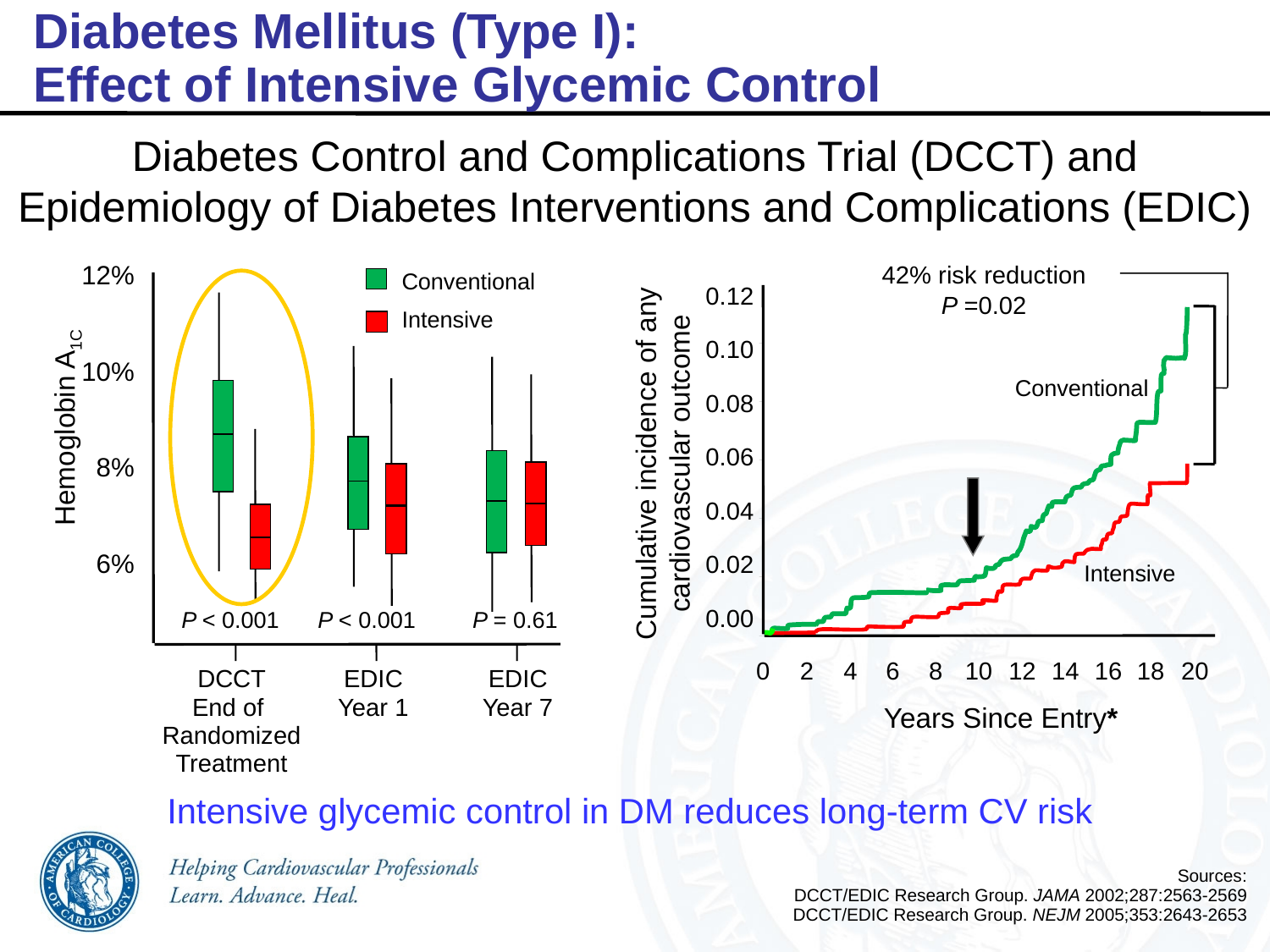

Diabetes Mellitus (Type I):
Effect of Intensive Glycemic Control
Diabetes Control and Complications Trial (DCCT) and Epidemiology of Diabetes Interventions and Complications (EDIC)

42% risk reduction
P =0.02
0.12
0.10
0.08
0.06
0.04
0.02
0.00

Conventional

Intensive

0
2
4
6
8
10
12
14
16
18
20
12%
10%
8%
6%
Conventional
Intensive

Hemoglobin A1C

P = 0.61
P < 0.001
P < 0.001

DCCT
End of
Randomized Treatment
EDIC
Year 1
EDIC
Year 7
Cumulative incidence of any cardiovascular outcome
Years Since Entry*
Intensive glycemic control in DM reduces long-term CV risk
Sources:
DCCT/EDIC Research Group. JAMA 2002;287:2563-2569
DCCT/EDIC Research Group. NEJM 2005;353:2643-2653